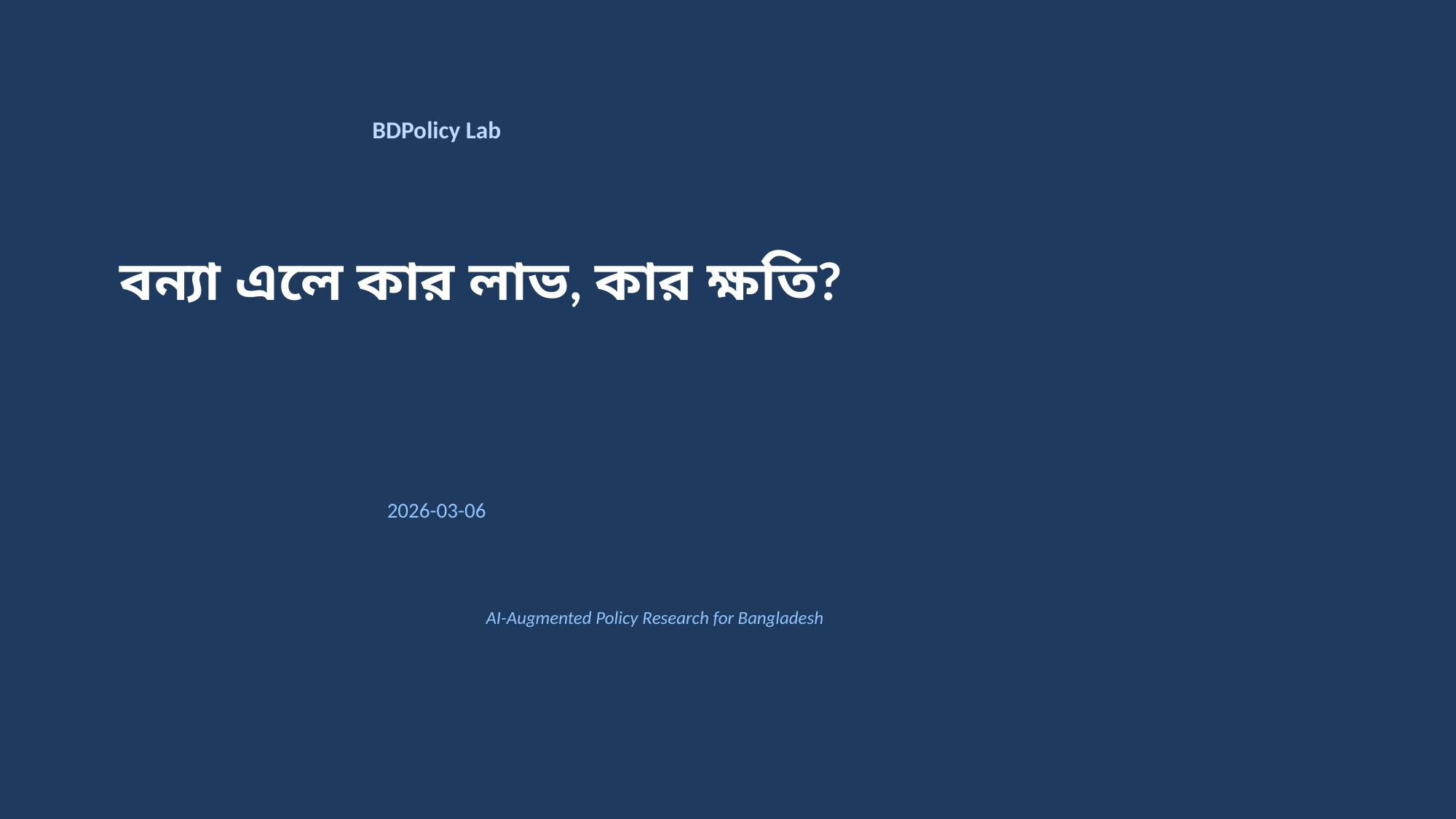

BDPolicy Lab
বন্যা এলে কার লাভ, কার ক্ষতি?
2026-03-06
AI-Augmented Policy Research for Bangladesh